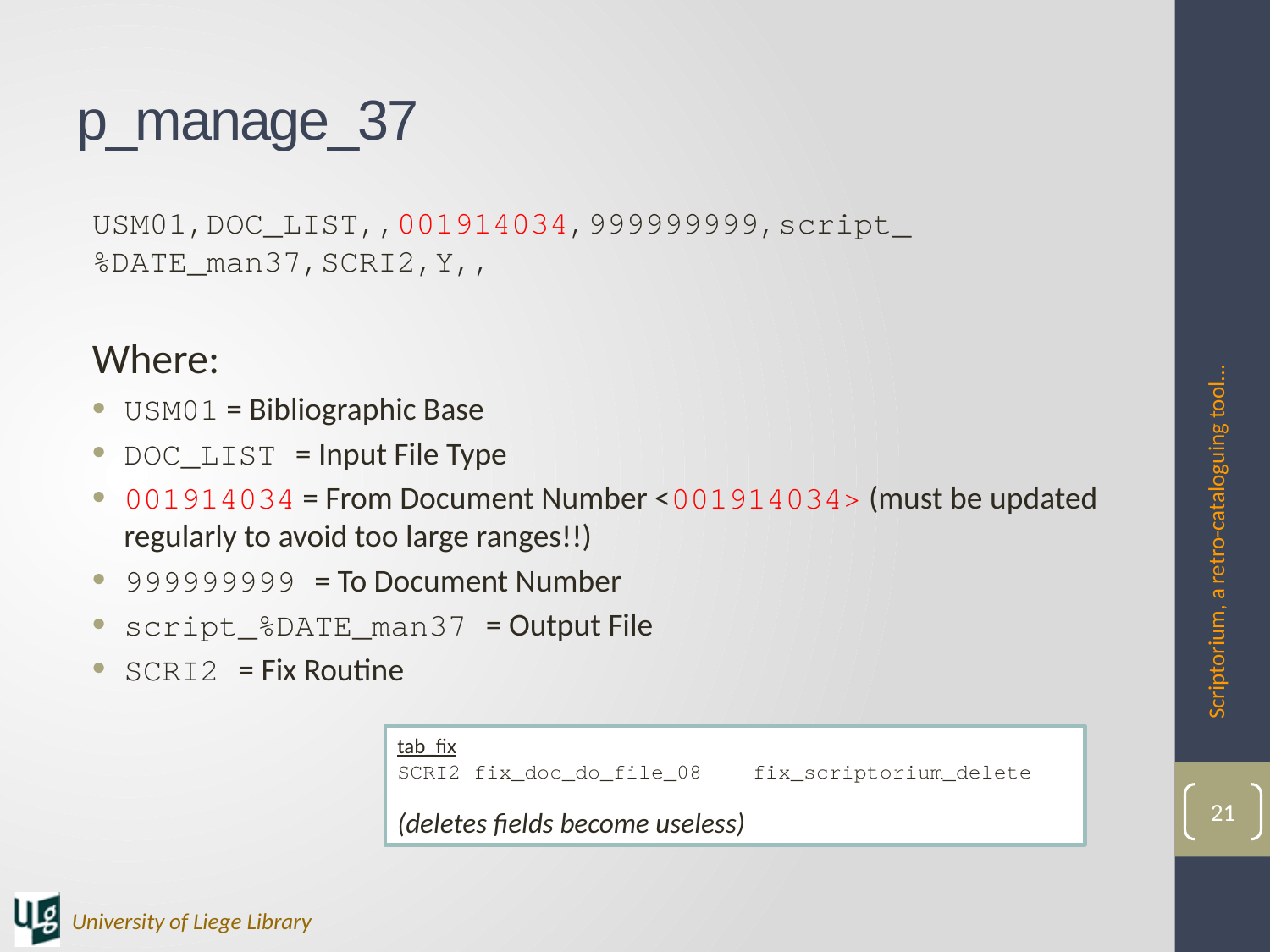

# p_manage_37
USM01,DOC_LIST,,001914034,999999999,script_%DATE_man37,SCRI2,Y,,

Where:
USM01 = Bibliographic Base
DOC_LIST = Input File Type
001914034 = From Document Number <001914034> (must be updated regularly to avoid too large ranges!!)
999999999 = To Document Number
script_%DATE_man37 = Output File
SCRI2 = Fix Routine
Scriptorium, a retro-cataloguing tool...
tab_fix
SCRI2 fix_doc_do_file_08    fix_scriptorium_delete

(deletes fields become useless)
21